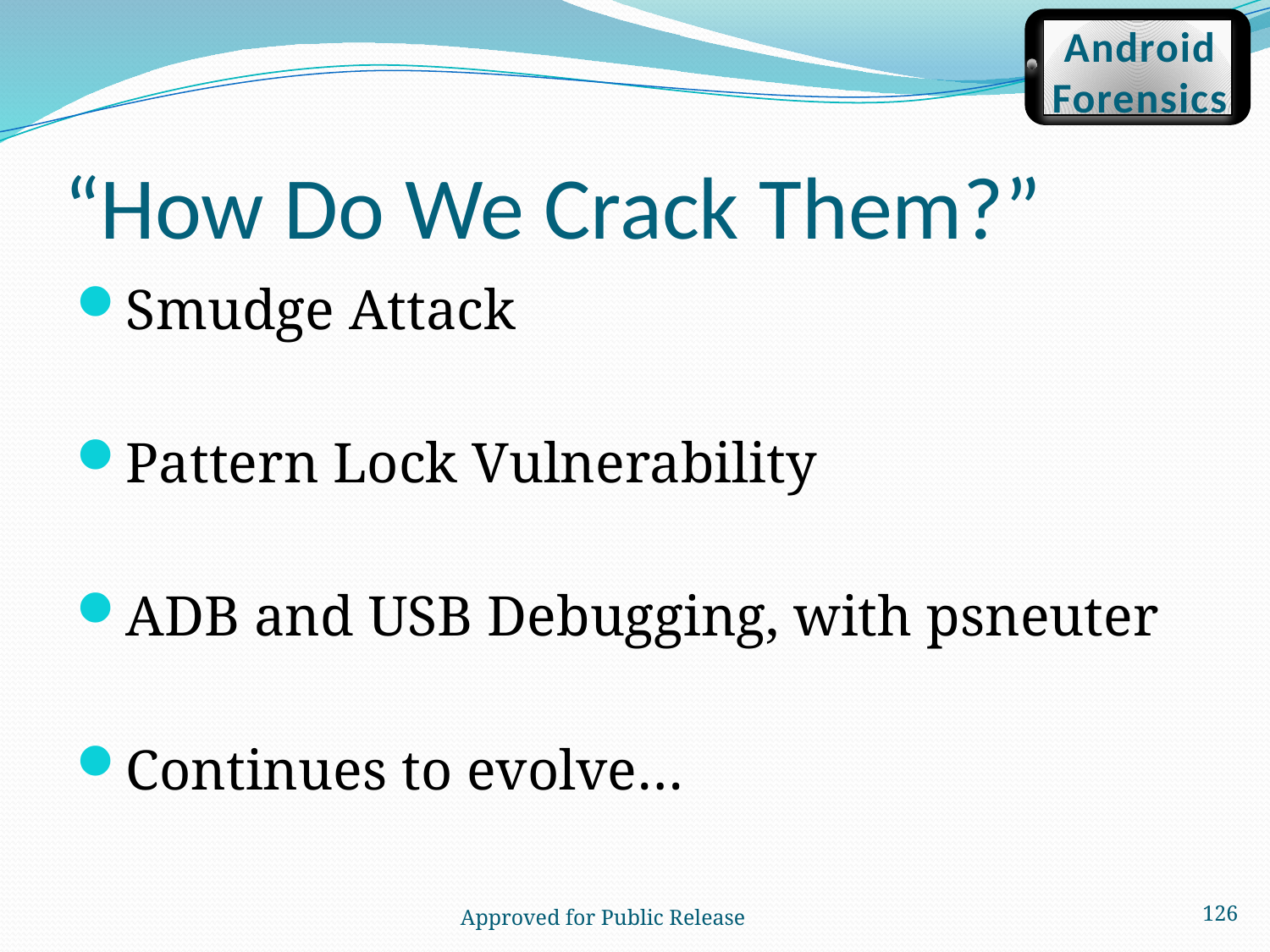

Android
Forensics

# “How Do We Crack Them?”
Smudge Attack

Pattern Lock Vulnerability

ADB and USB Debugging, with psneuter

Continues to evolve…
126

 Approved for Public Release